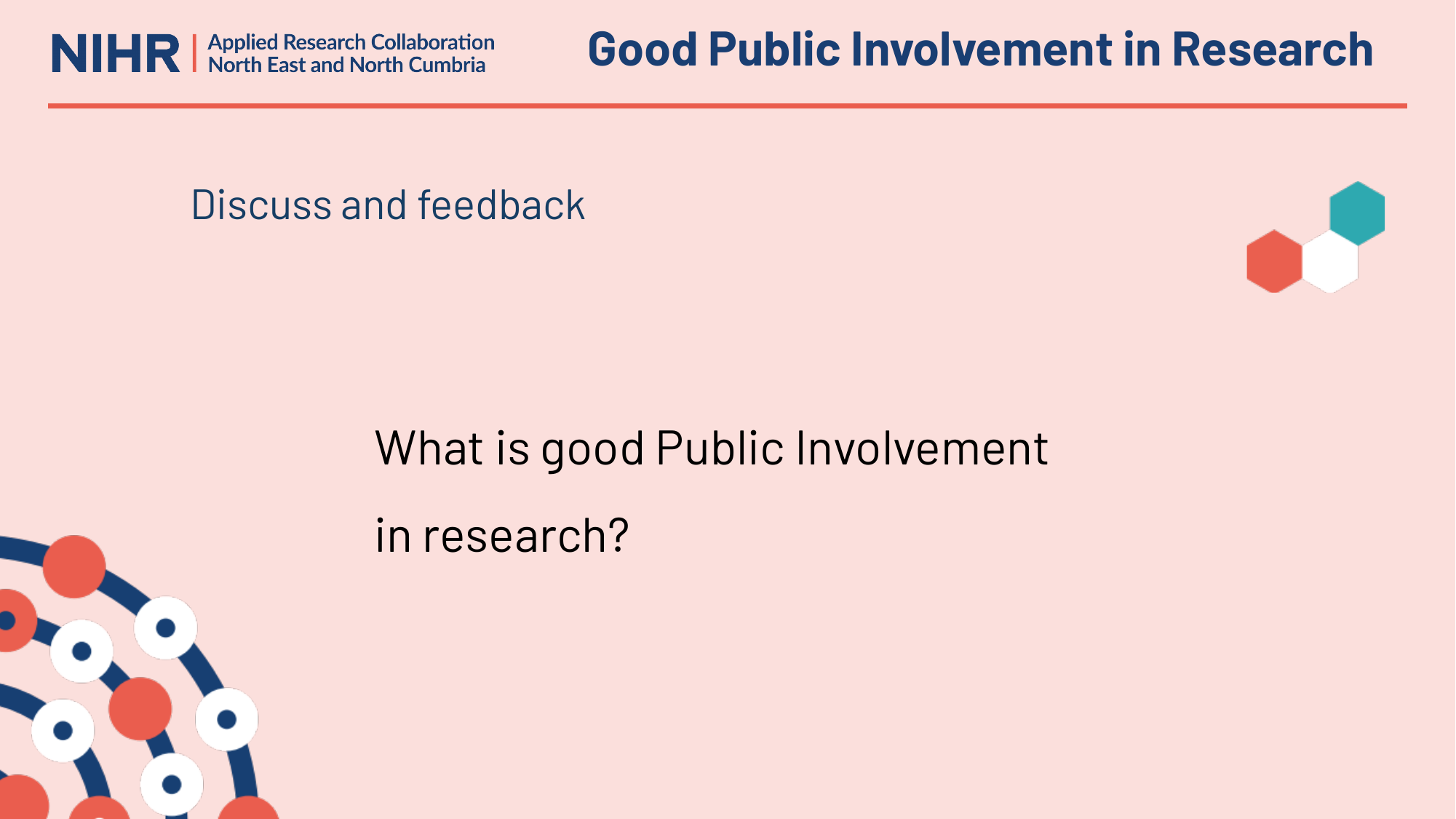

# Good Public Involvement in Research

Discuss and feedback
What is good Public Involvement in research?